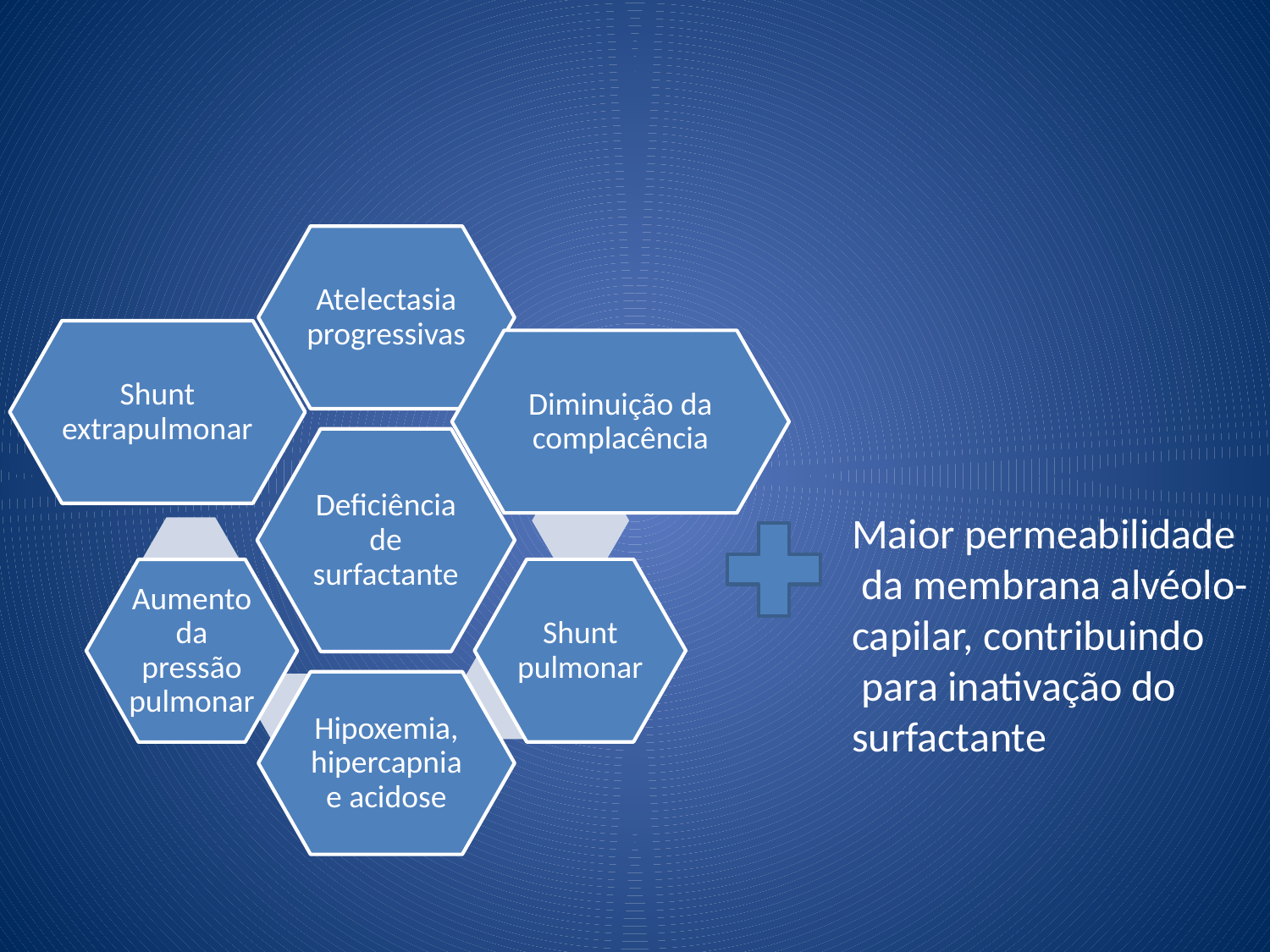

#
Deficiência de surfactante
Atelectasia progressivas
Diminuição da complacência
Shunt pulmonar
Hipoxemia, hipercapnia e acidose
Aumento da pressão pulmonar
Shunt extrapulmonar
Maior permeabilidade
 da membrana alvéolo-
capilar, contribuindo
 para inativação do
surfactante